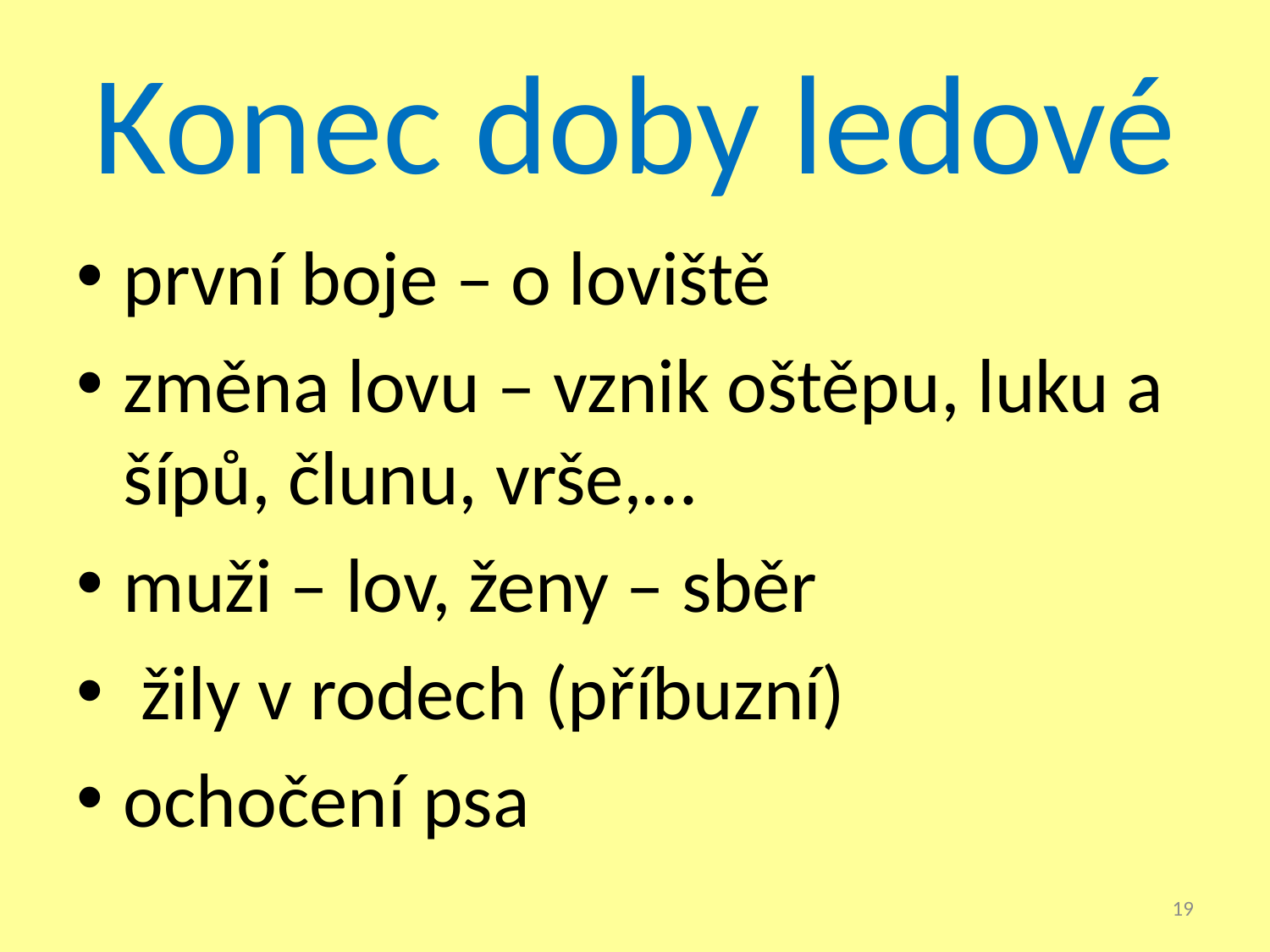

# Konec doby ledové
první boje – o loviště
změna lovu – vznik oštěpu, luku a šípů, člunu, vrše,…
muži – lov, ženy – sběr
 žily v rodech (příbuzní)
ochočení psa

19